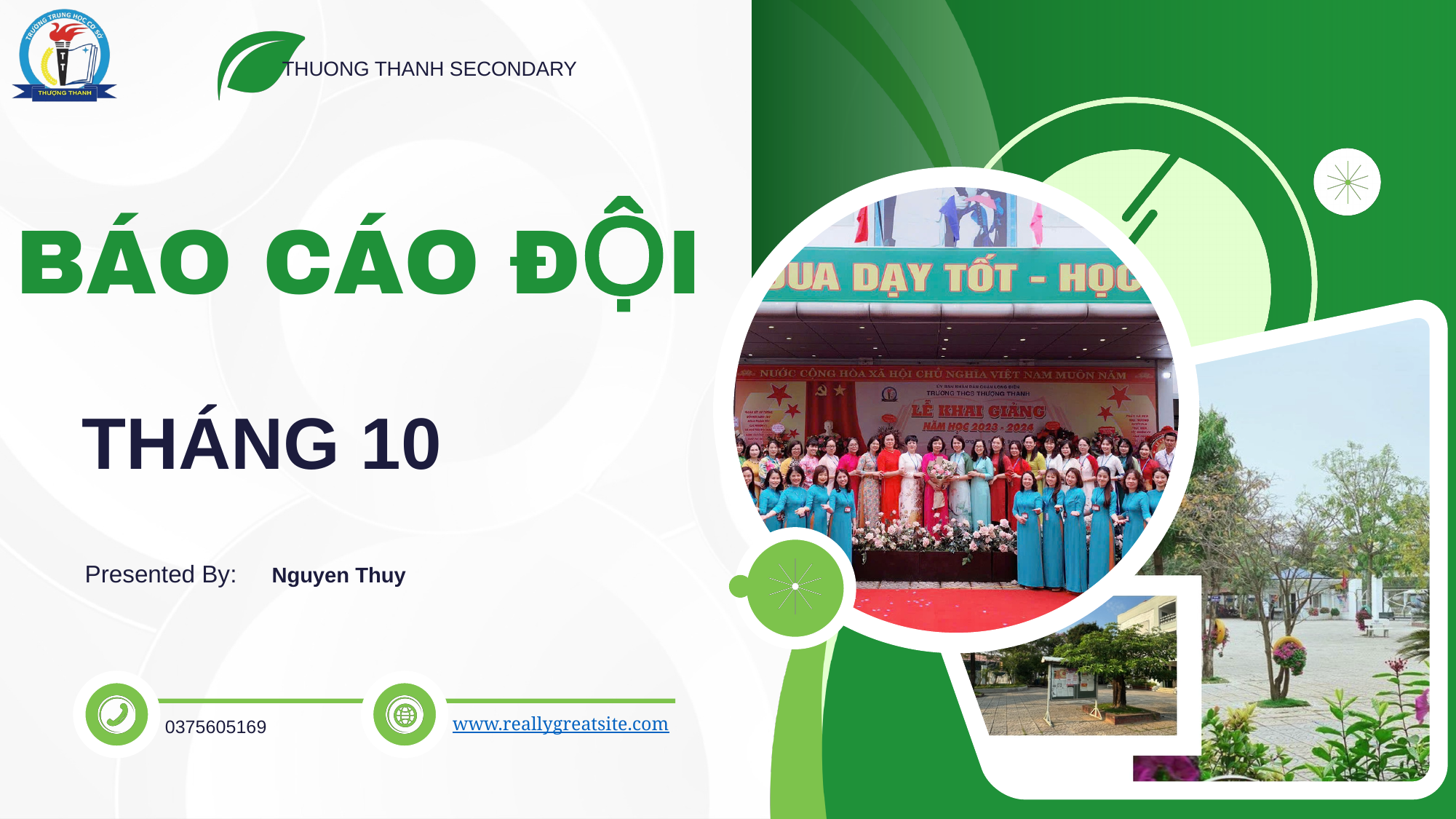

THUONG THANH SECONDARY

BÁO CÁO ĐỘI

THÁNG 10

Presented By:
Nguyen Thuy

0375605169
www.reallygreatsite.com